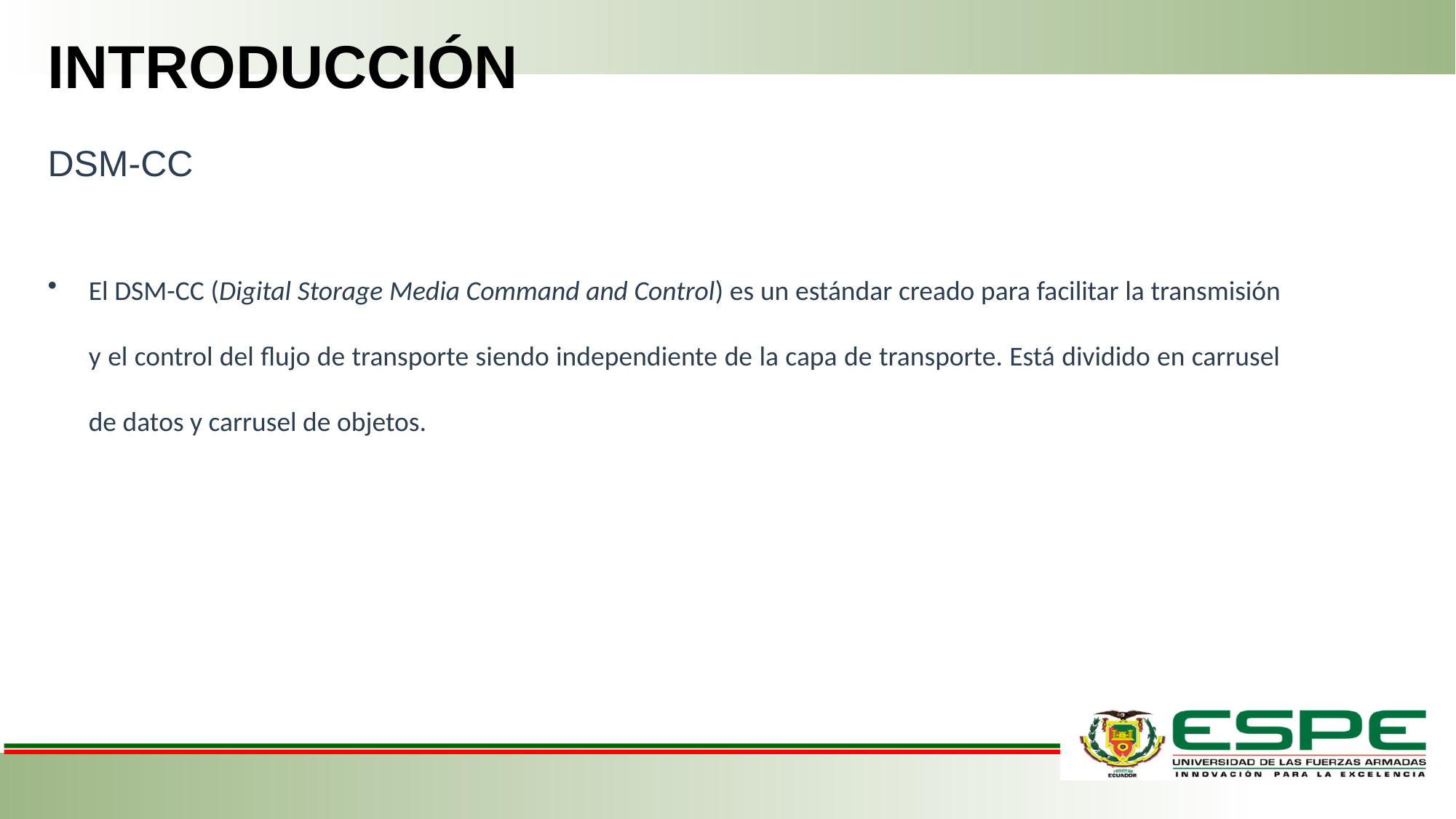

INTRODUCCIÓN
DSM-CC

El DSM-CC (Digital Storage Media Command and Control) es un estándar creado para facilitar la transmisión y el control del flujo de transporte siendo independiente de la capa de transporte. Está dividido en carrusel de datos y carrusel de objetos.